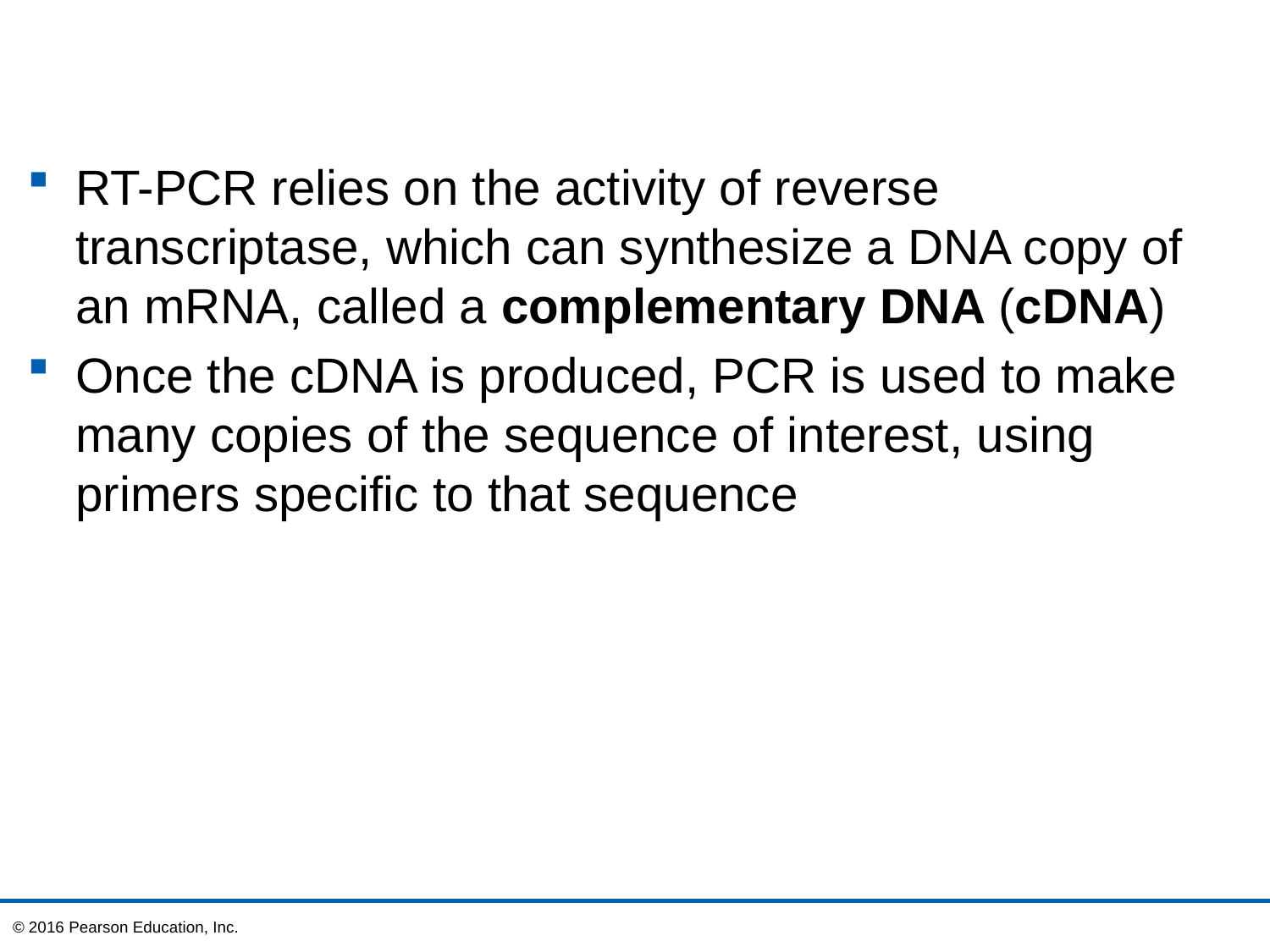

RT-PCR relies on the activity of reverse transcriptase, which can synthesize a DNA copy of an mRNA, called a complementary DNA (cDNA)
Once the cDNA is produced, PCR is used to make many copies of the sequence of interest, using primers specific to that sequence
© 2016 Pearson Education, Inc.